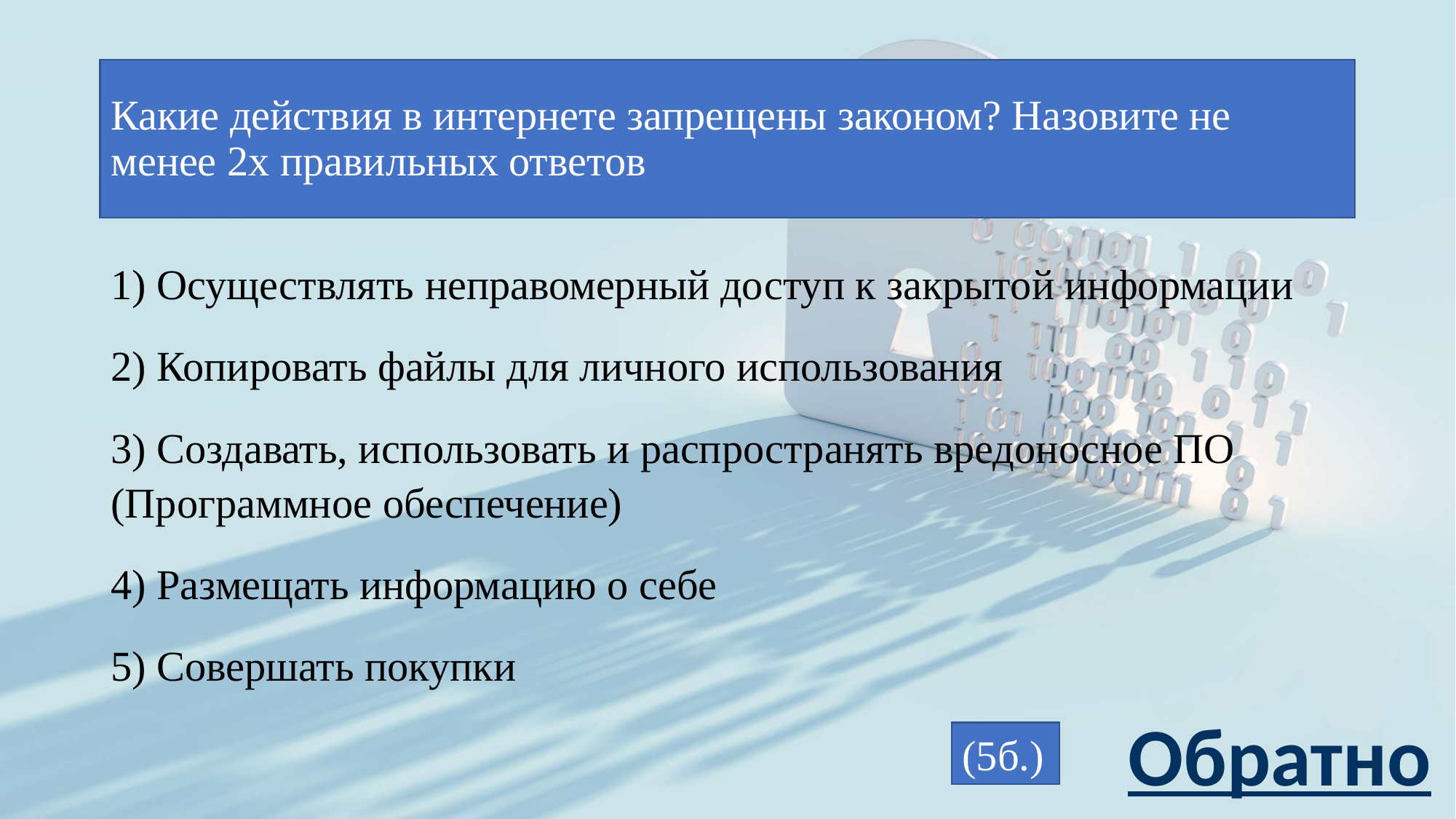

# Какие действия в интернете запрещены законом? Назовите не менее 2х правильных ответов
1) Осуществлять неправомерный доступ к закрытой информации
2) Копировать файлы для личного использования
3) Создавать, использовать и распространять вредоносное ПО (Программное обеспечение)
4) Размещать информацию о себе
5) Совершать покупки

Обратно
(5б.)